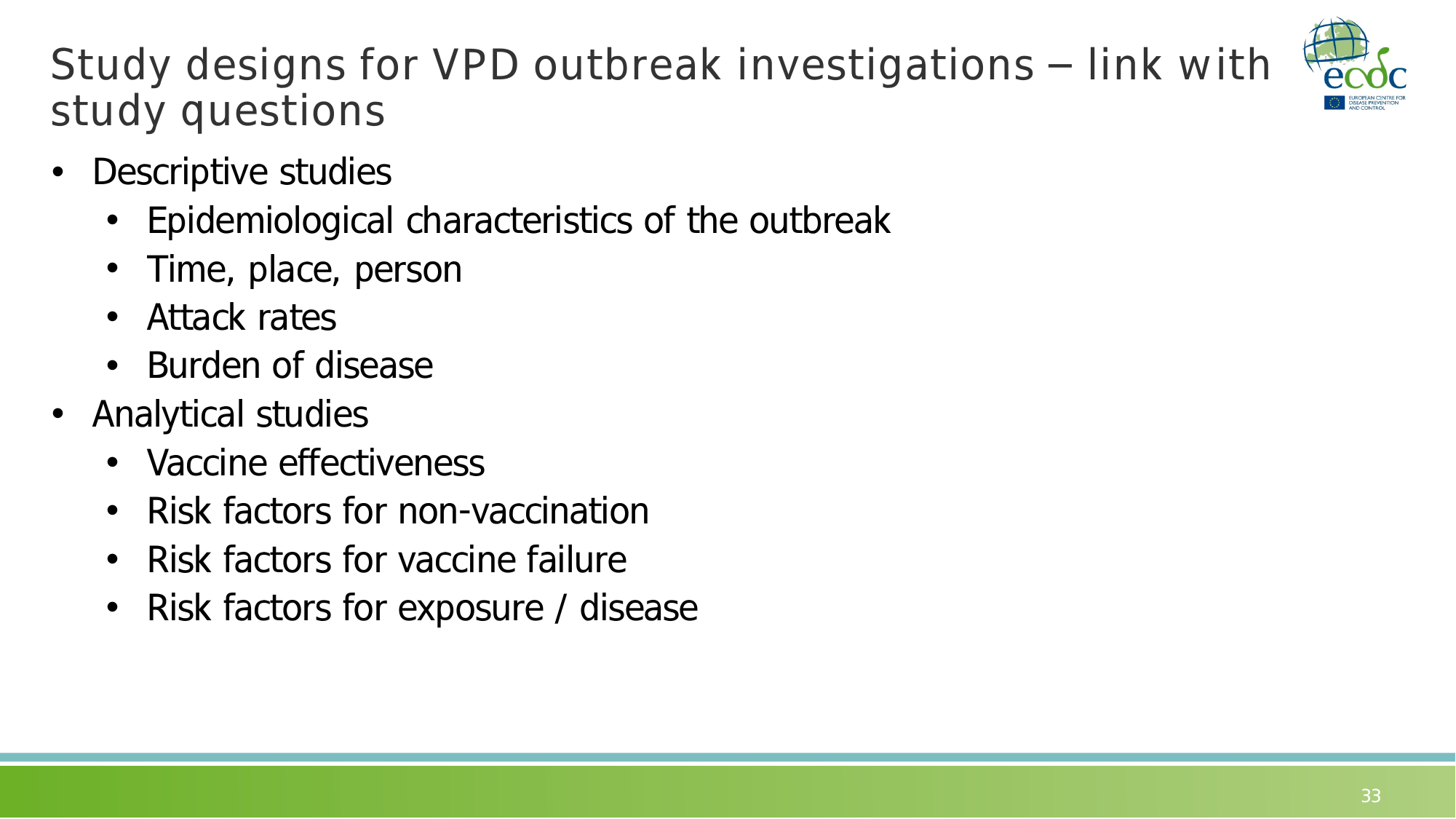

# Study designs for VPD outbreak investigations – link with study questions
Descriptive studies
Epidemiological characteristics of the outbreak
Time, place, person
Attack rates
Burden of disease
Analytical studies
Vaccine effectiveness
Risk factors for non-vaccination
Risk factors for vaccine failure
Risk factors for exposure / disease
33